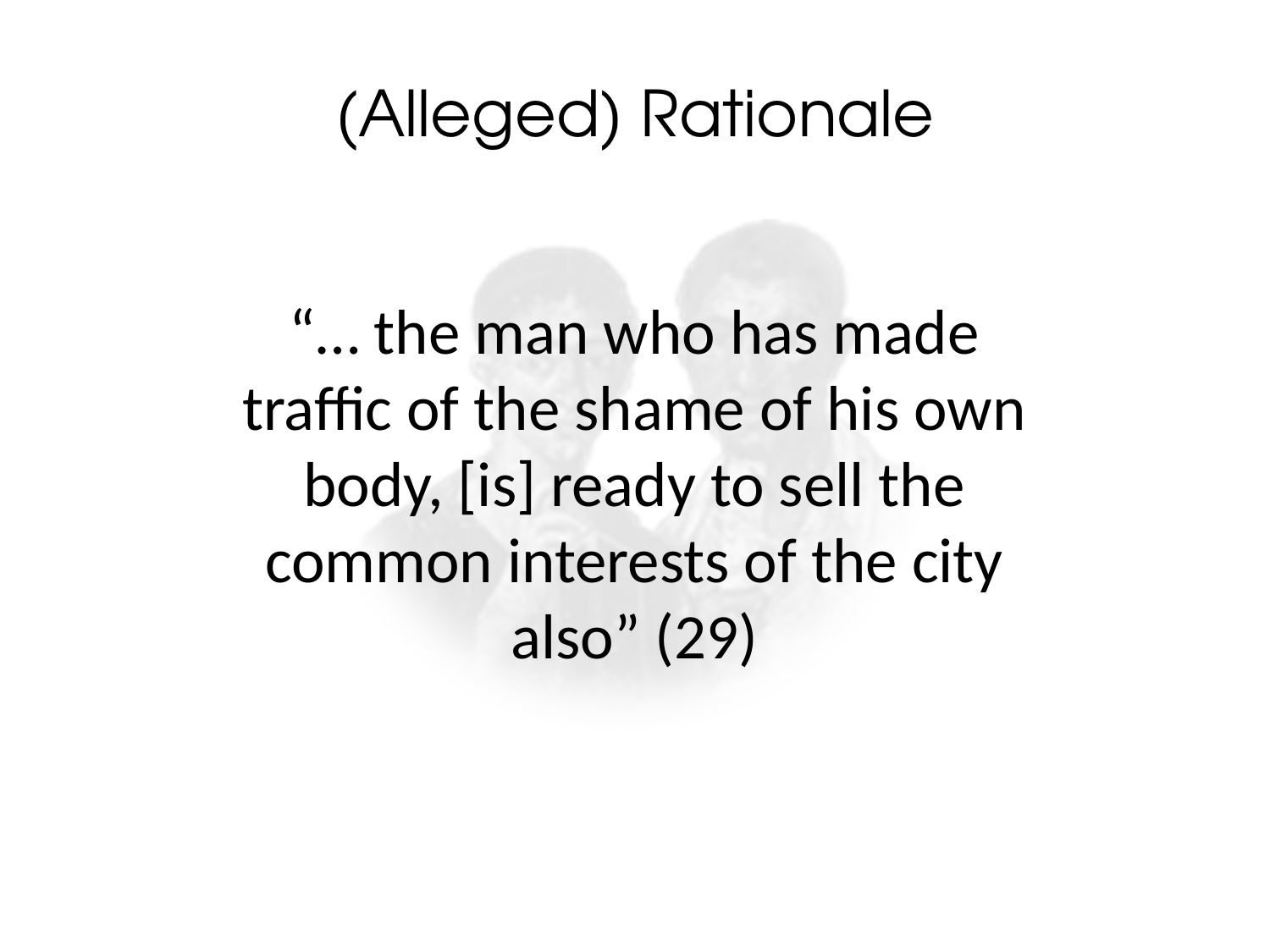

# (Alleged) Rationale
“… the man who has made traffic of the shame of his own body, [is] ready to sell the common interests of the city also” (29)